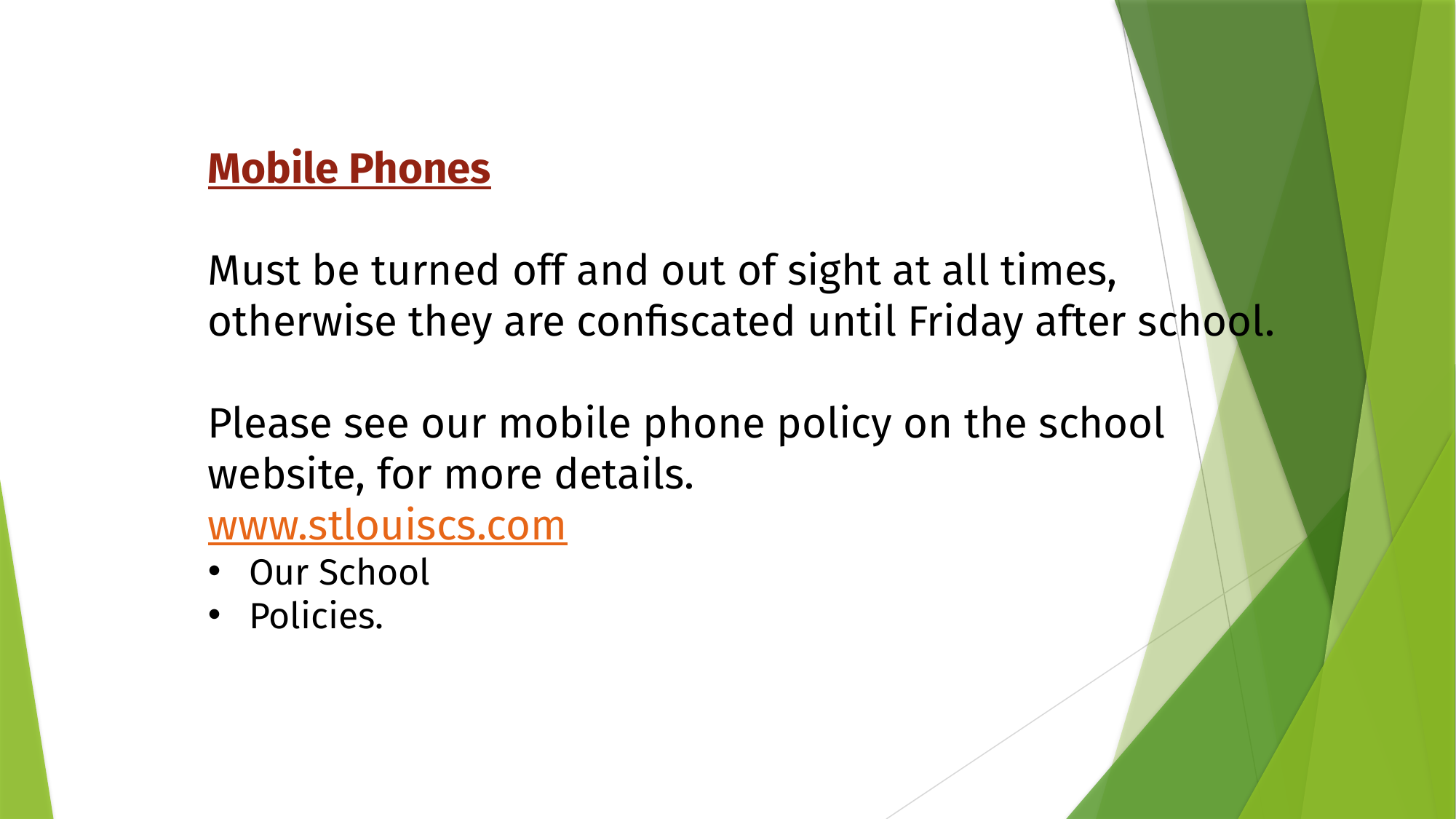

Mobile Phones

Must be turned off and out of sight at all times, otherwise they are confiscated until Friday after school.

Please see our mobile phone policy on the school website, for more details.
www.stlouiscs.com
Our School
Policies.